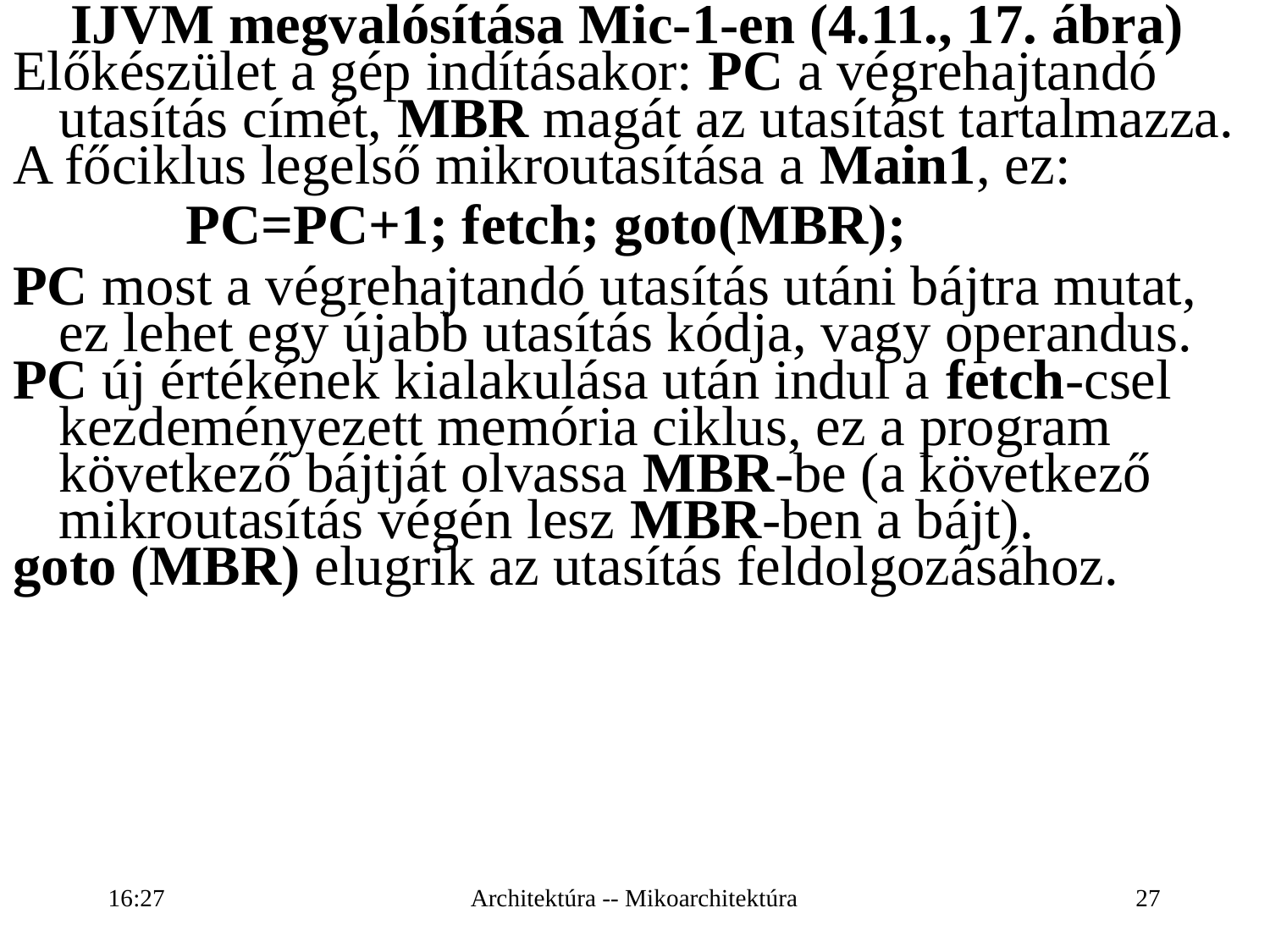

IJVM megvalósítása Mic-1-en (4.11., 17. ábra)
Előkészület a gép indításakor: PC a végrehajtandó utasítás címét, MBR magát az utasítást tartalmazza.
A főciklus legelső mikroutasítása a Main1, ez:
		PC=PC+1; fetch; goto(MBR);
PC most a végrehajtandó utasítás utáni bájtra mutat, ez lehet egy újabb utasítás kódja, vagy operandus.
PC új értékének kialakulása után indul a fetch-csel kezdeményezett memória ciklus, ez a program következő bájtját olvassa MBR-be (a következő mikroutasítás végén lesz MBR-ben a bájt).
goto (MBR) elugrik az utasítás feldolgozásához.
16:27
Architektúra -- Mikoarchitektúra
27